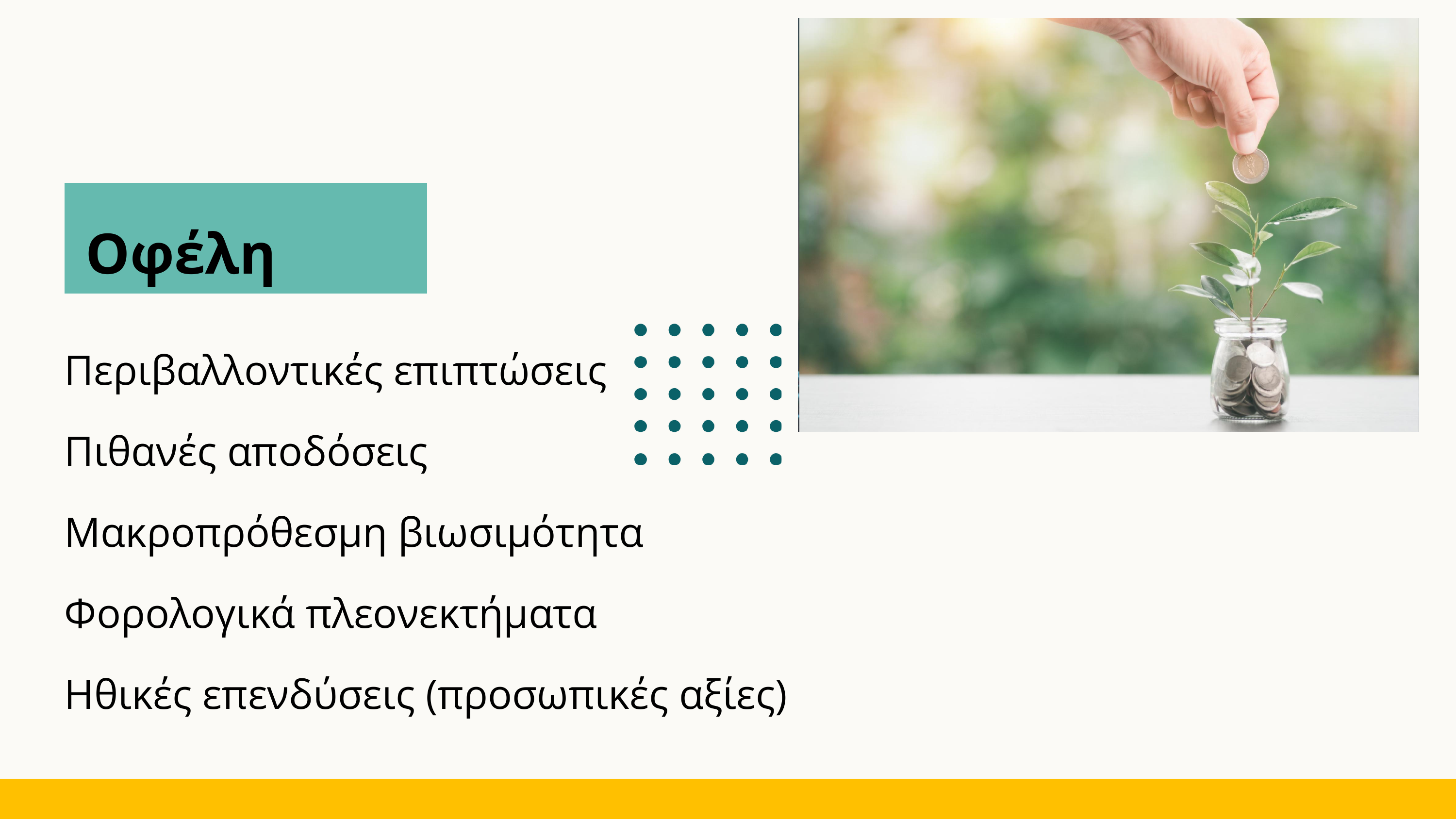

Οφέλη
Περιβαλλοντικές επιπτώσεις
Πιθανές αποδόσεις
Μακροπρόθεσμη βιωσιμότητα
Φορολογικά πλεονεκτήματα
Ηθικές επενδύσεις (προσωπικές αξίες)